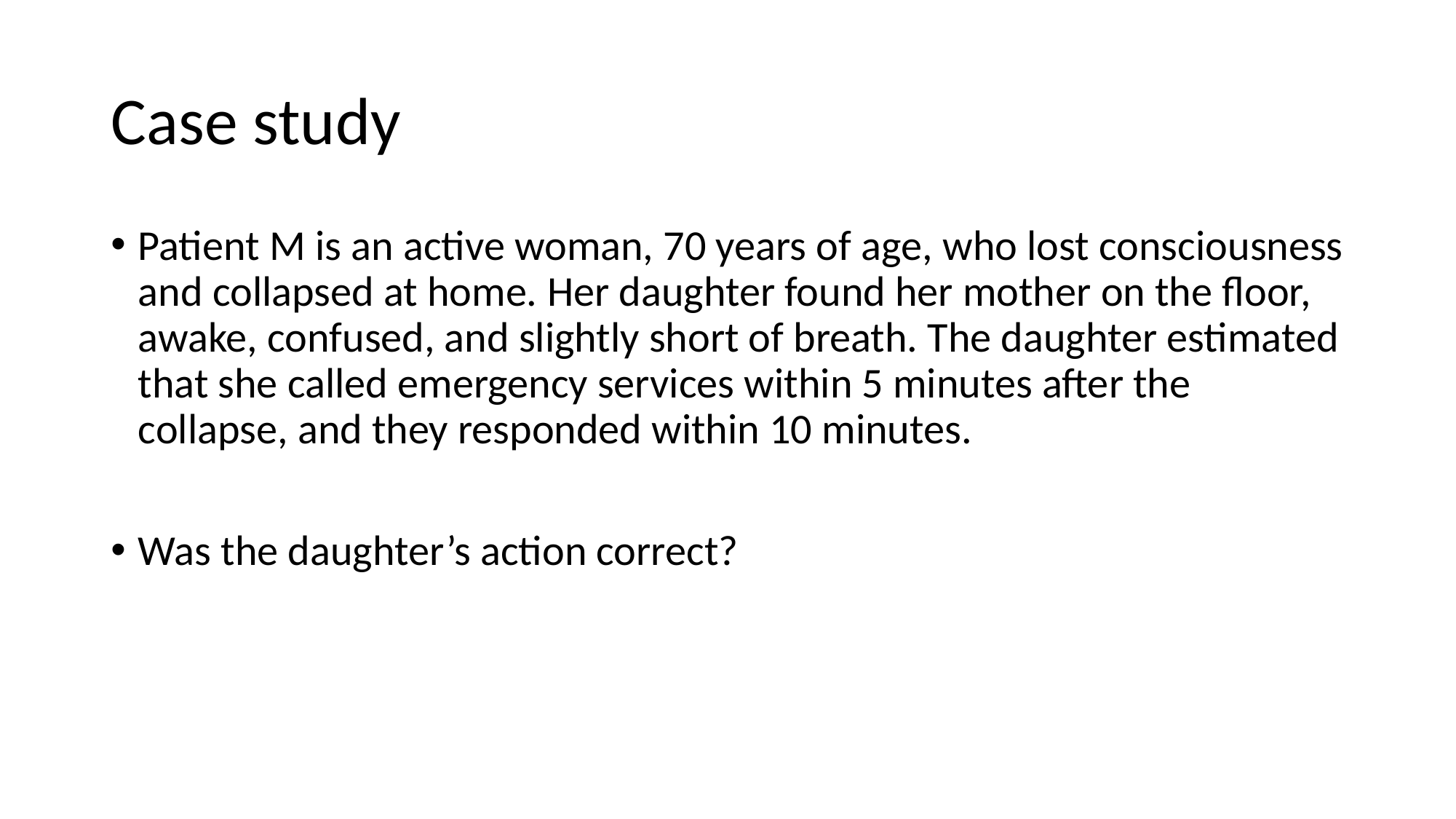

# Case study
Patient M is an active woman, 70 years of age, who lost consciousness and collapsed at home. Her daughter found her mother on the floor, awake, confused, and slightly short of breath. The daughter estimated that she called emergency services within 5 minutes after the collapse, and they responded within 10 minutes.

Was the daughter’s action correct?